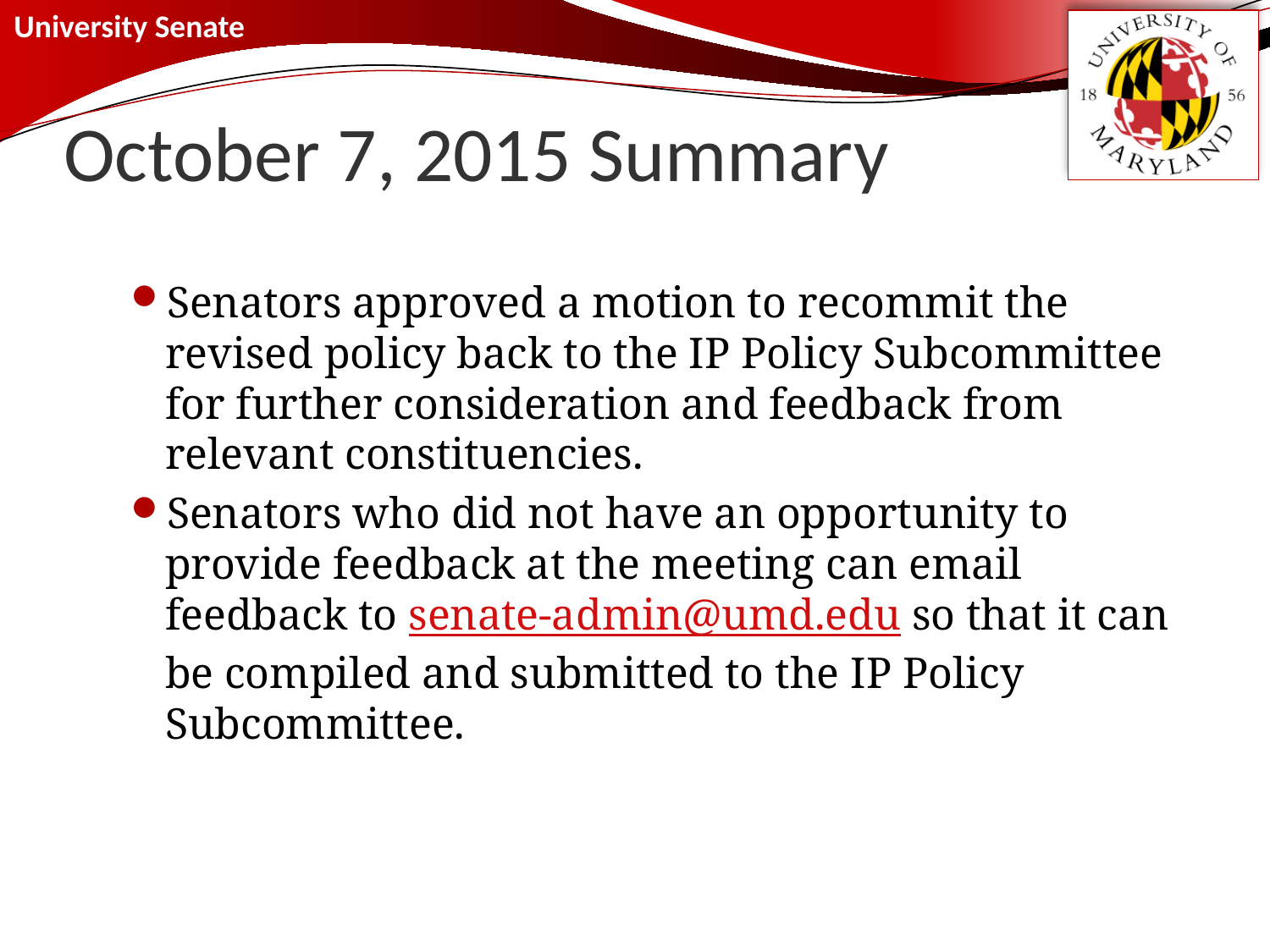

# October 7, 2015 Summary
Senators approved a motion to recommit the revised policy back to the IP Policy Subcommittee for further consideration and feedback from relevant constituencies.
Senators who did not have an opportunity to provide feedback at the meeting can email feedback to senate-admin@umd.edu so that it can be compiled and submitted to the IP Policy Subcommittee.